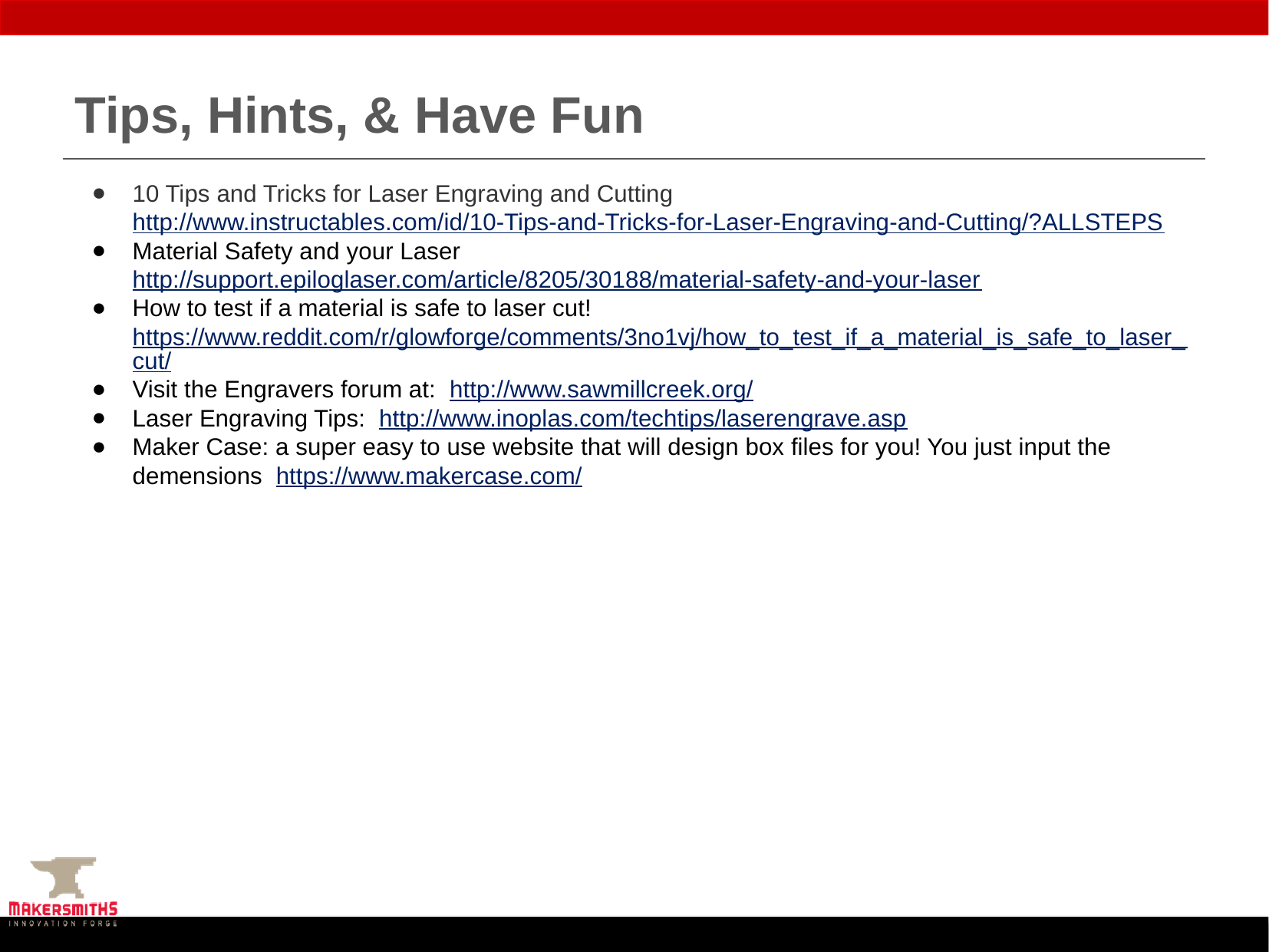

# Tips, Hints, & Have Fun
10 Tips and Tricks for Laser Engraving and Cutting
http://www.instructables.com/id/10-Tips-and-Tricks-for-Laser-Engraving-and-Cutting/?ALLSTEPS
Material Safety and your Laser
http://support.epiloglaser.com/article/8205/30188/material-safety-and-your-laser
How to test if a material is safe to laser cut!
https://www.reddit.com/r/glowforge/comments/3no1vj/how_to_test_if_a_material_is_safe_to_laser_cut/
Visit the Engravers forum at:  http://www.sawmillcreek.org/
Laser Engraving Tips:  http://www.inoplas.com/techtips/laserengrave.asp
Maker Case: a super easy to use website that will design box files for you! You just input the demensions  https://www.makercase.com/